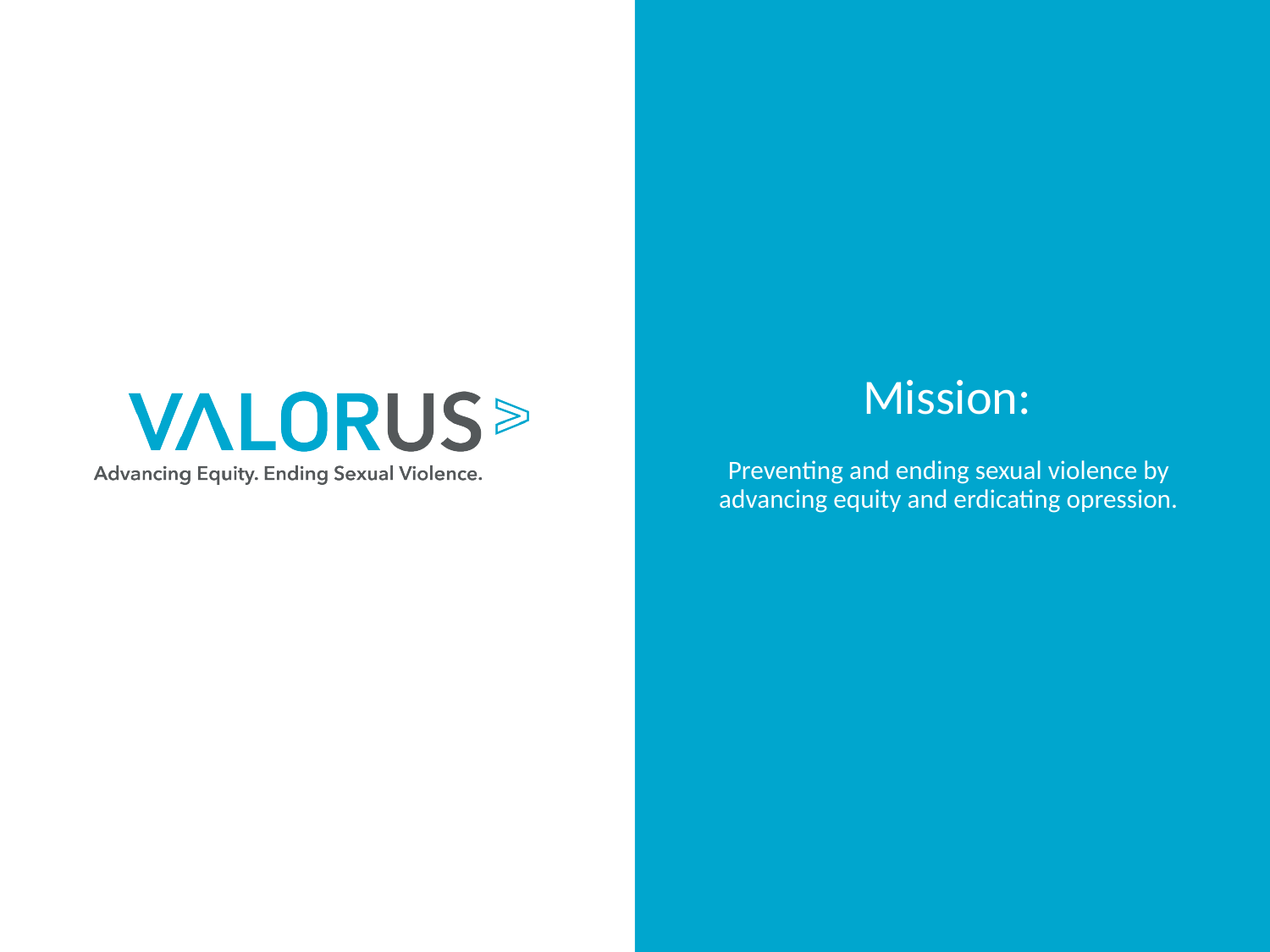

# Mission:
Preventing and ending sexual violence by advancing equity and erdicating opression.